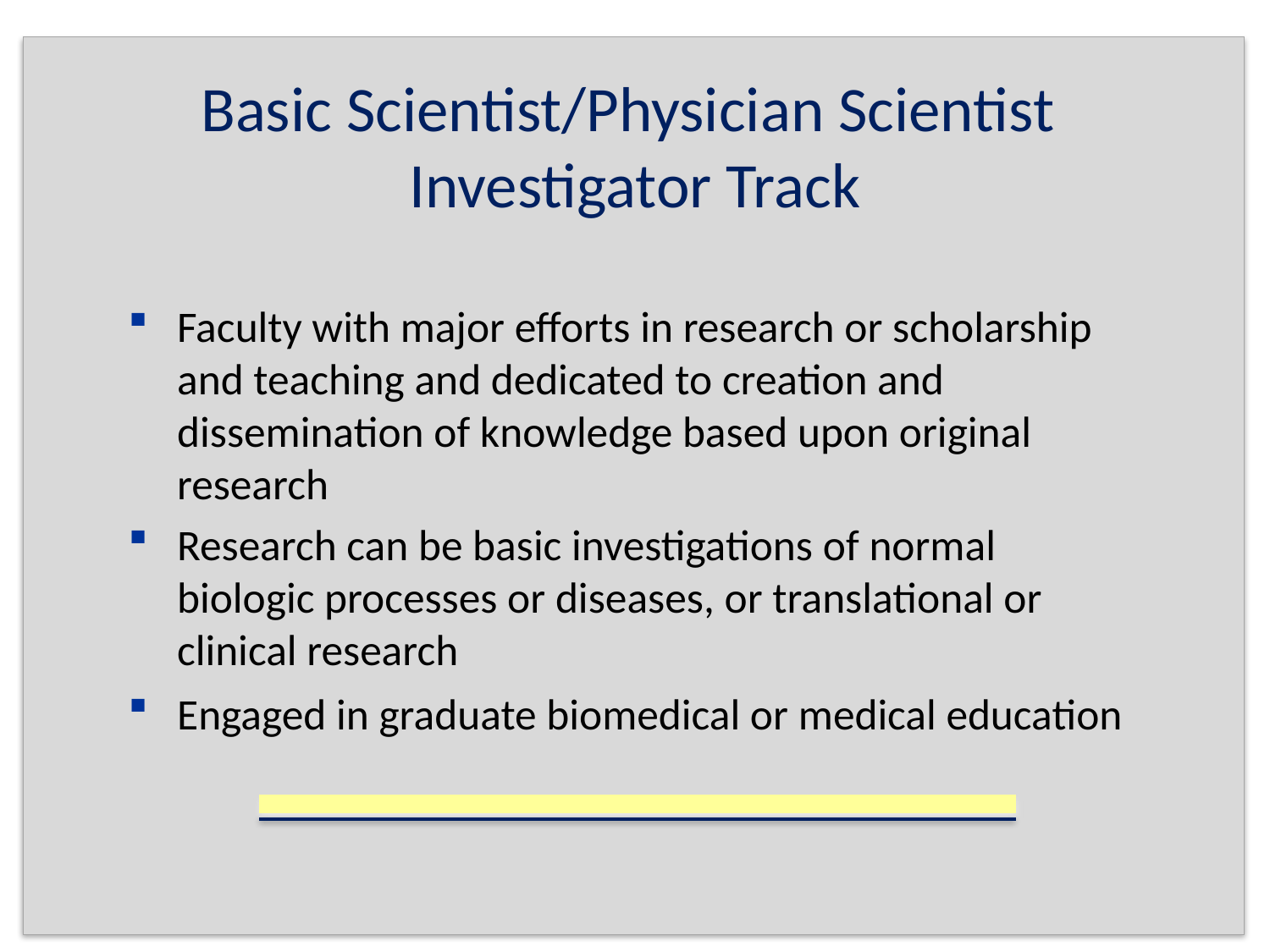

# Basic Scientist/Physician Scientist Investigator Track
Faculty with major efforts in research or scholarship and teaching and dedicated to creation and dissemination of knowledge based upon original research
Research can be basic investigations of normal biologic processes or diseases, or translational or clinical research
Engaged in graduate biomedical or medical education